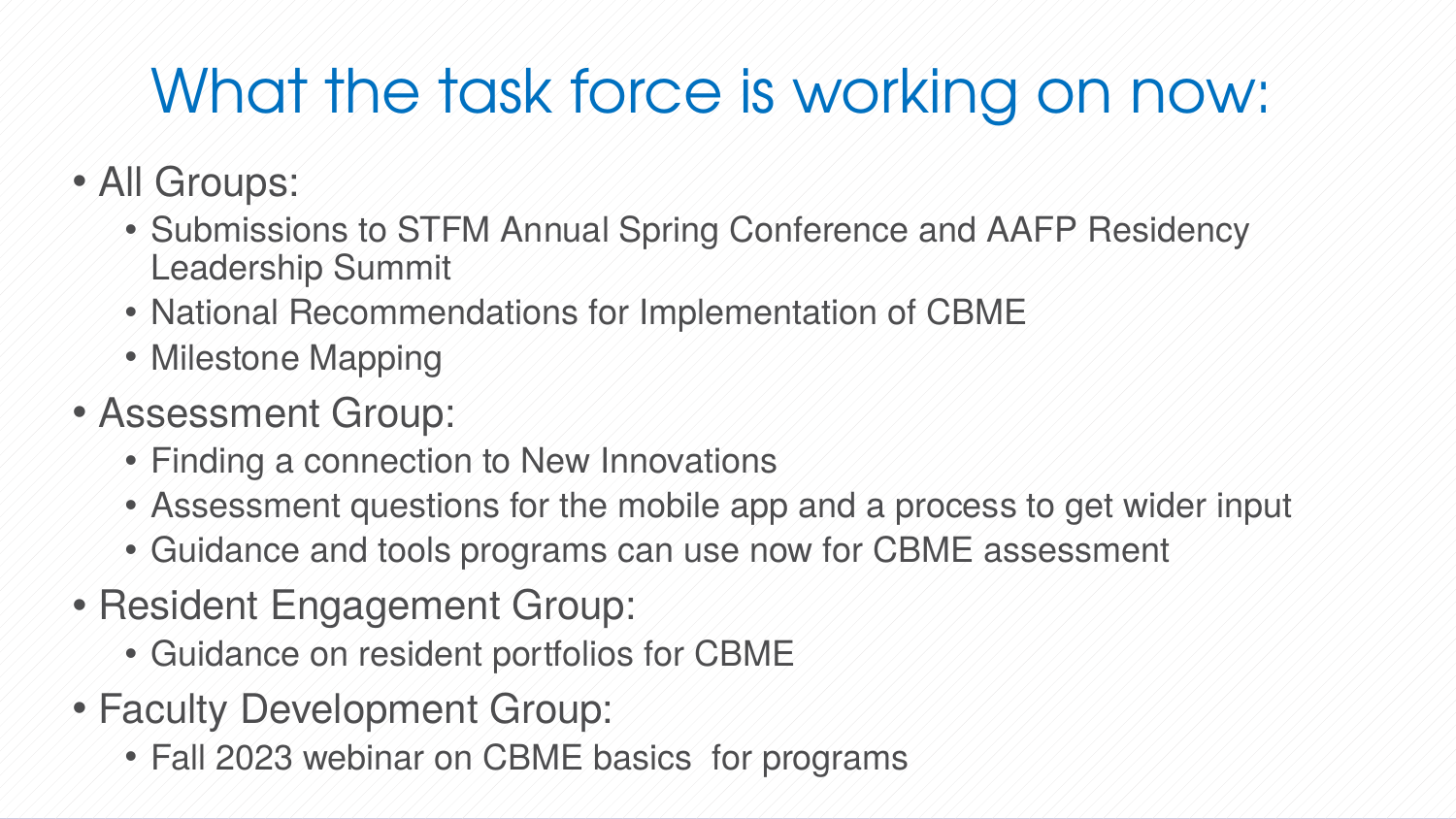

# What the task force is working on now:
All Groups:
Submissions to STFM Annual Spring Conference and AAFP Residency Leadership Summit
National Recommendations for Implementation of CBME
Milestone Mapping
Assessment Group:
Finding a connection to New Innovations
Assessment questions for the mobile app and a process to get wider input
Guidance and tools programs can use now for CBME assessment
Resident Engagement Group:
Guidance on resident portfolios for CBME
Faculty Development Group:
Fall 2023 webinar on CBME basics  for programs